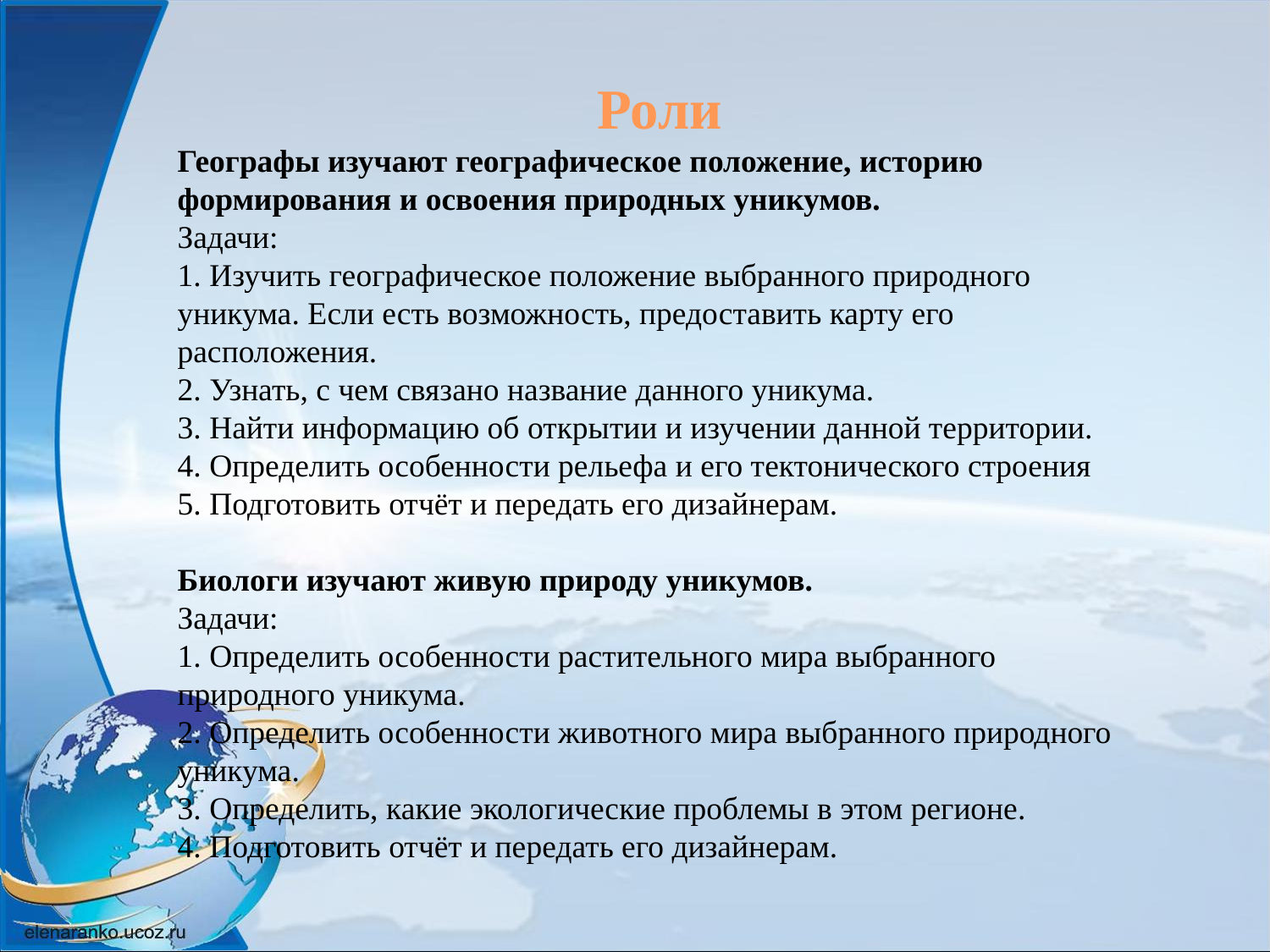

Роли
Географы изучают географическое положение, историю формирования и освоения природных уникумов.
Задачи:
1. Изучить географическое положение выбранного природного уникума. Если есть возможность, предоставить карту его расположения.
2. Узнать, с чем связано название данного уникума.
3. Найти информацию об открытии и изучении данной территории.
4. Определить особенности рельефа и его тектонического строения
5. Подготовить отчёт и передать его дизайнерам.

Биологи изучают живую природу уникумов.
Задачи:
1. Определить особенности растительного мира выбранного природного уникума.
2. Определить особенности животного мира выбранного природного уникума.
3. Определить, какие экологические проблемы в этом регионе.
4. Подготовить отчёт и передать его дизайнерам.